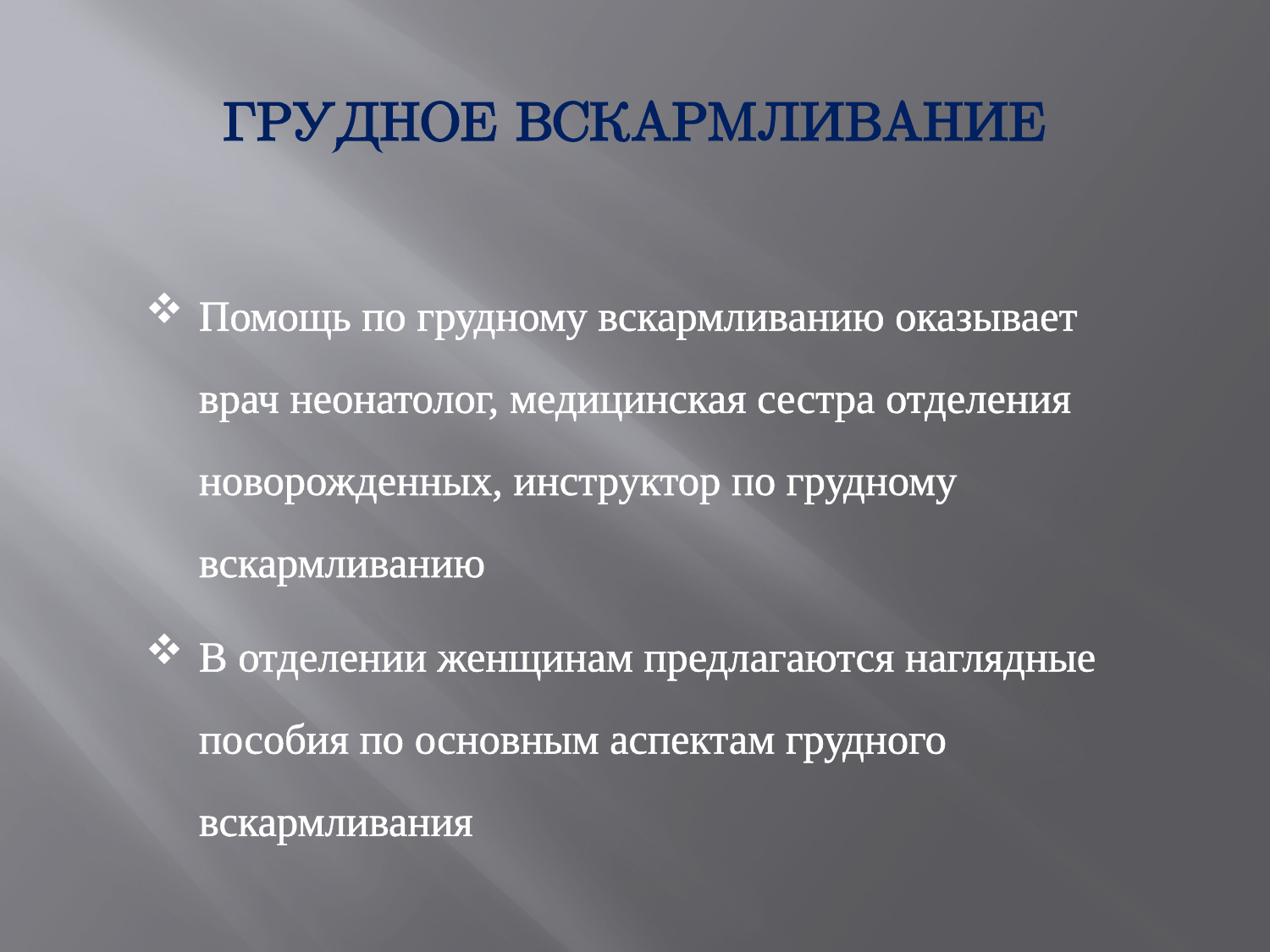

# ГРУДНОЕ ВСКАРМЛИВАНИЕ
Помощь по грудному вскармливанию оказывает врач неонатолог, медицинская сестра отделения новорожденных, инструктор по грудному вскармливанию
В отделении женщинам предлагаются наглядные пособия по основным аспектам грудного вскармливания